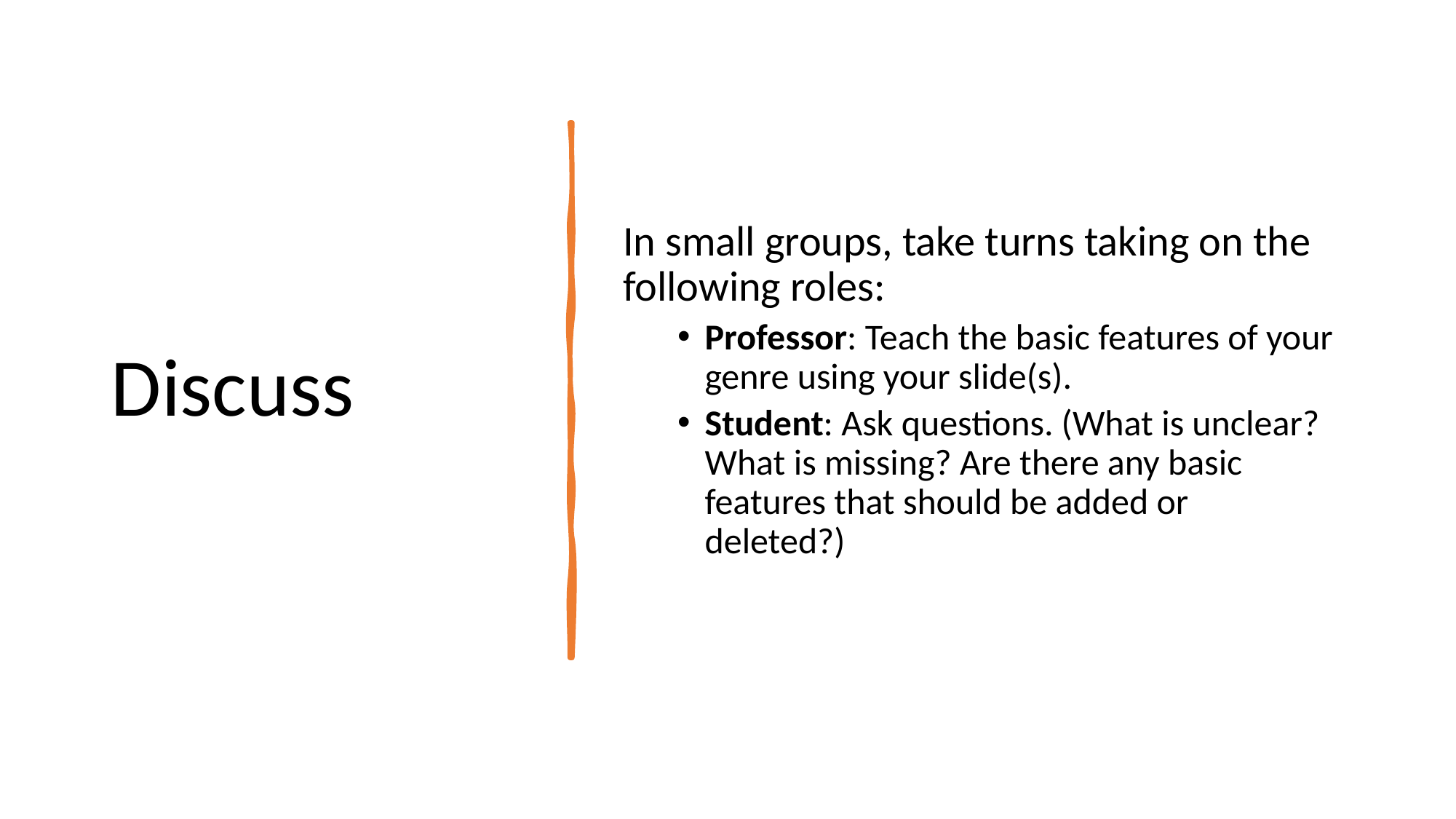

# Discuss
In small groups, take turns taking on the following roles:
Professor: Teach the basic features of your genre using your slide(s).
Student: Ask questions. (What is unclear? What is missing? Are there any basic features that should be added or deleted?)